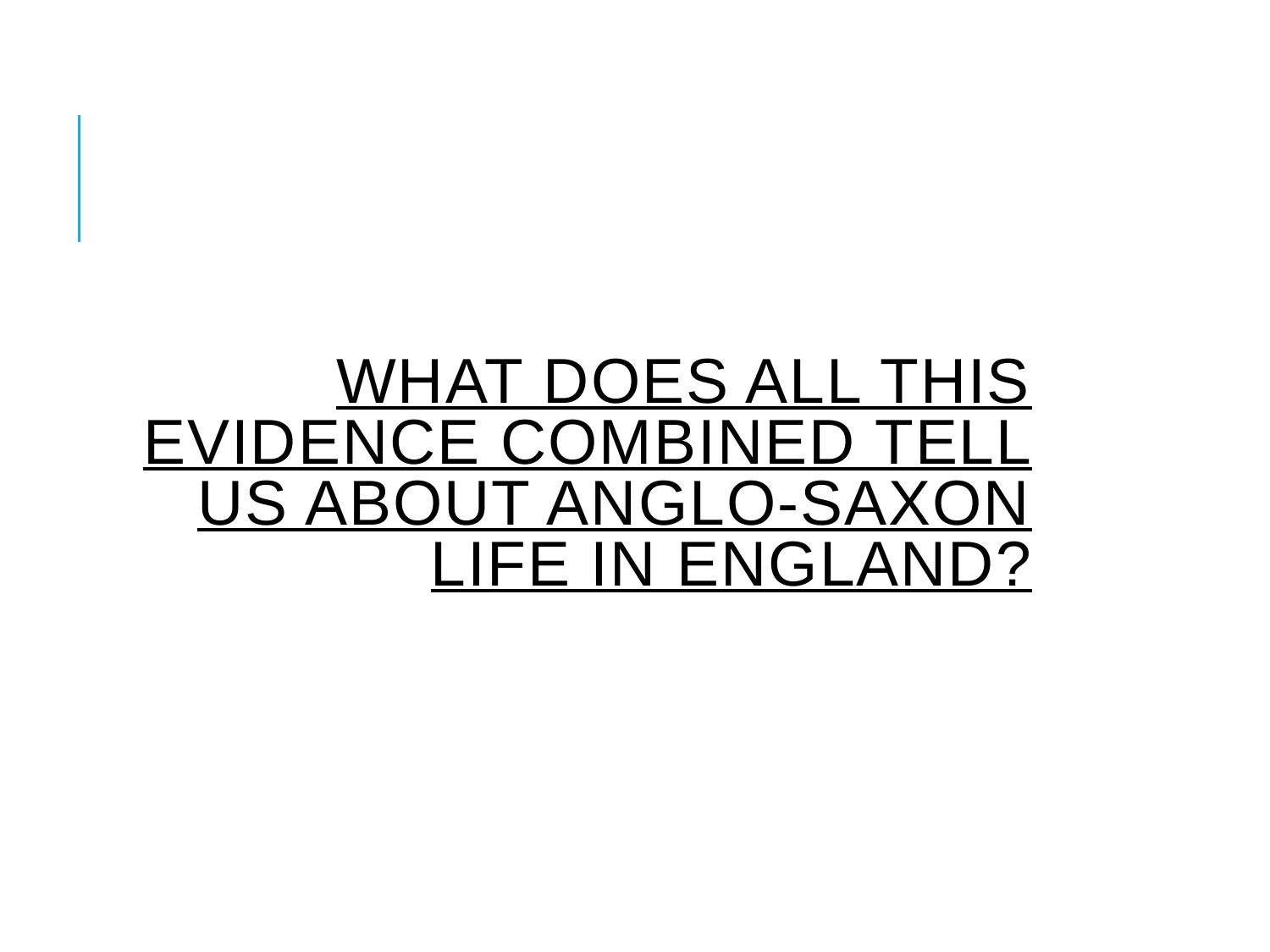

# What does all this evidence combined tell us about Anglo-Saxon life in England?